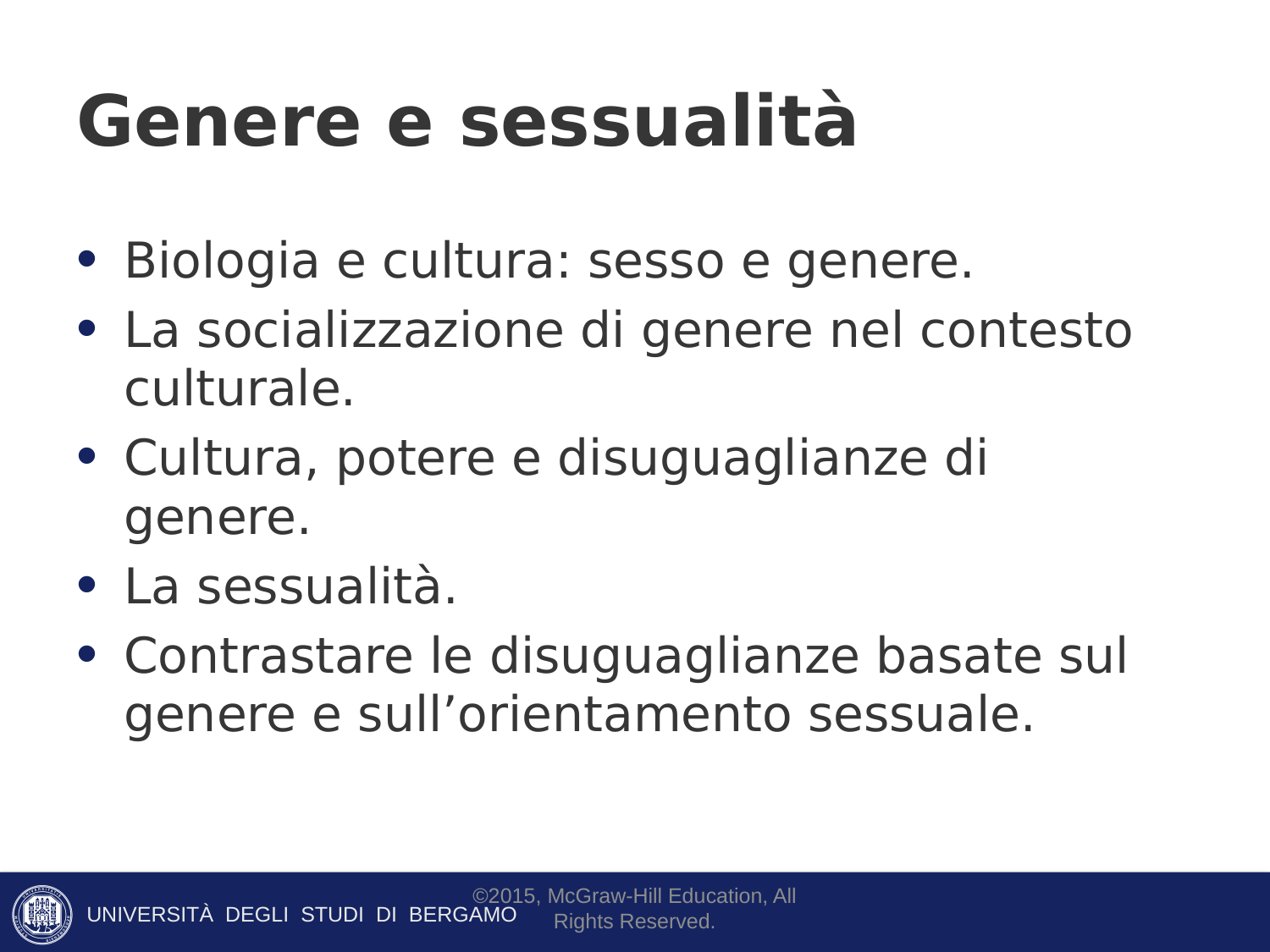

# Genere e sessualità
Biologia e cultura: sesso e genere.
La socializzazione di genere nel contesto culturale.
Cultura, potere e disuguaglianze di genere.
La sessualità.
Contrastare le disuguaglianze basate sul genere e sull’orientamento sessuale.
©2015, McGraw-Hill Education, All Rights Reserved.
2